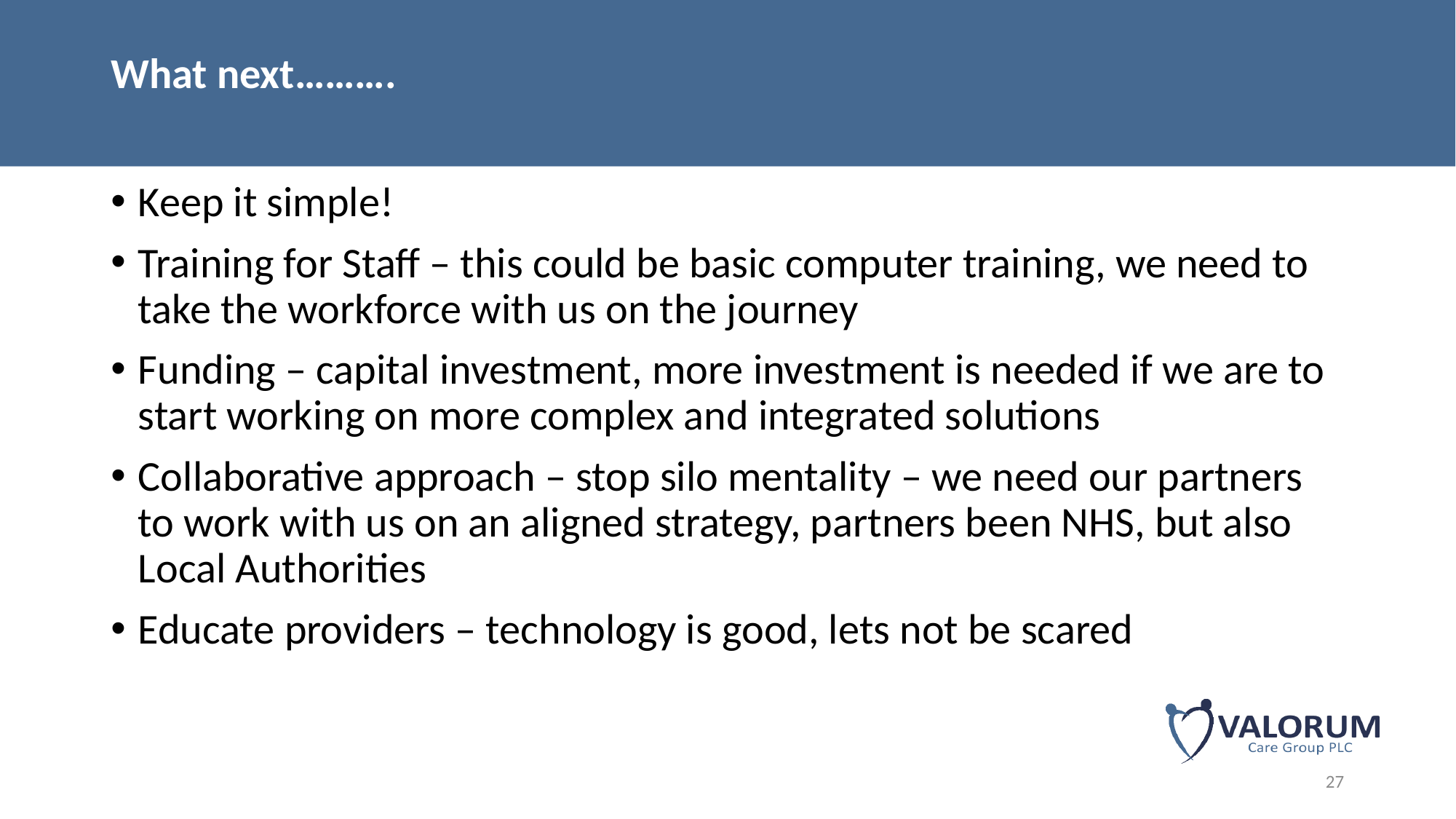

# What next……….
Keep it simple!
Training for Staff – this could be basic computer training, we need to take the workforce with us on the journey
Funding – capital investment, more investment is needed if we are to start working on more complex and integrated solutions
Collaborative approach – stop silo mentality – we need our partners to work with us on an aligned strategy, partners been NHS, but also Local Authorities
Educate providers – technology is good, lets not be scared

27